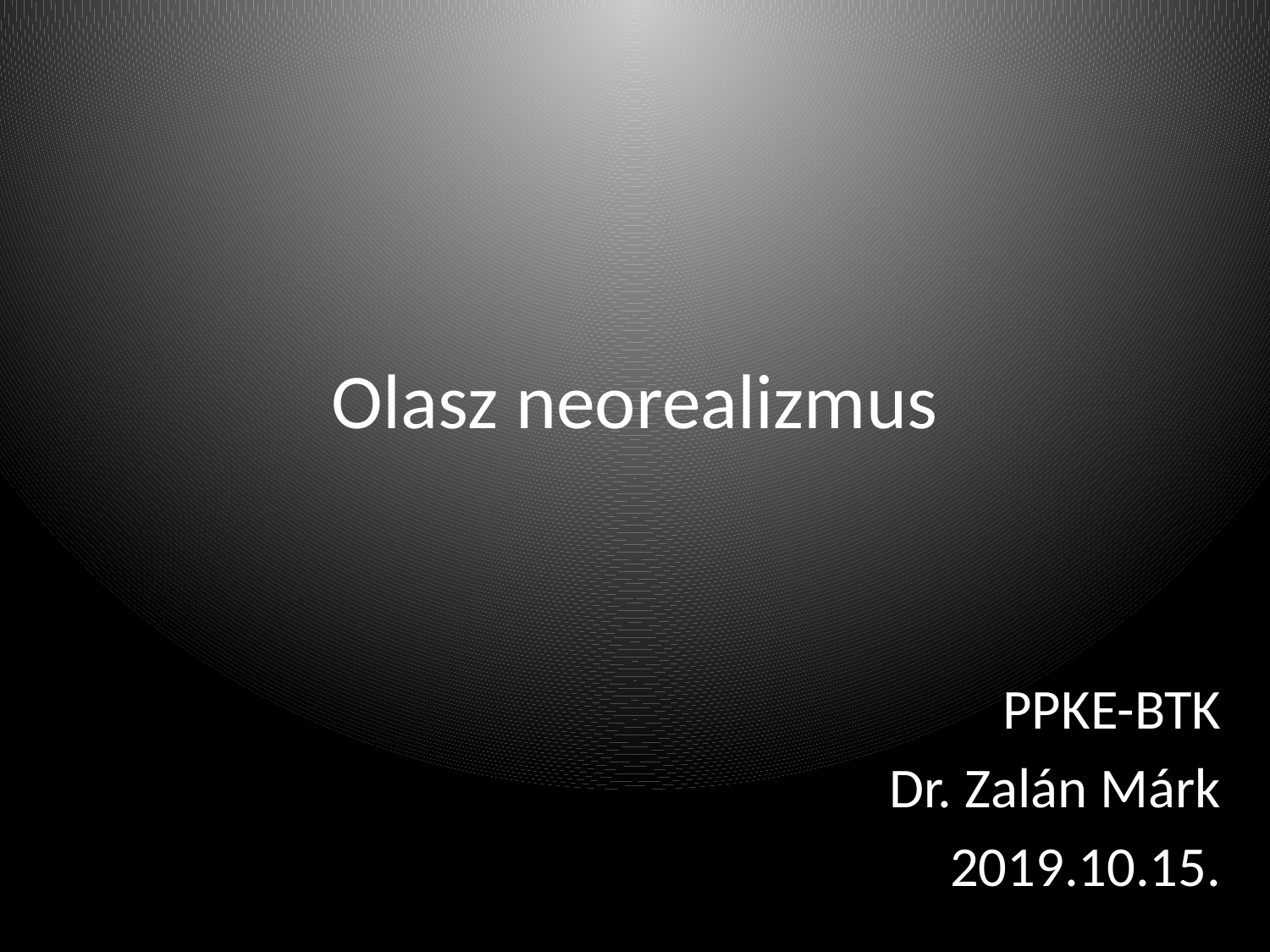

# Olasz neorealizmus
PPKE-BTK
Dr. Zalán Márk
2019.10.15.